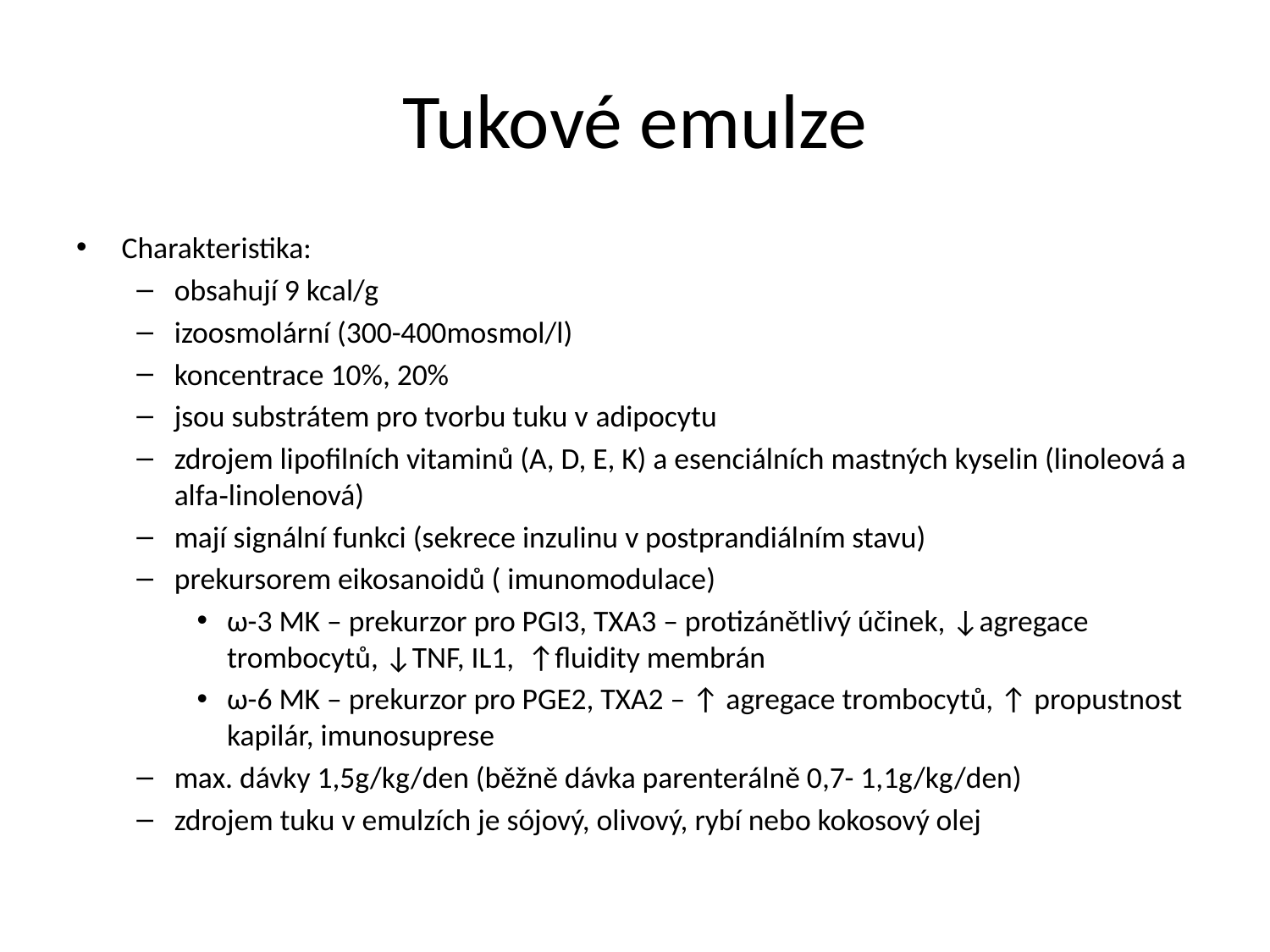

# Tukové emulze
Charakteristika:
obsahují 9 kcal/g
izoosmolární (300-400mosmol/l)
koncentrace 10%, 20%
jsou substrátem pro tvorbu tuku v adipocytu
zdrojem lipofilních vitaminů (A, D, E, K) a esenciálních mastných kyselin (linoleová a alfa‑linolenová)
mají signální funkci (sekrece inzulinu v postprandiálním stavu)
prekursorem eikosanoidů ( imunomodulace)
ω-3 MK – prekurzor pro PGI3, TXA3 – protizánětlivý účinek, ↓agregace trombocytů, ↓TNF, IL1,  ↑fluidity membrán
ω-6 MK – prekurzor pro PGE2, TXA2 – ↑ agregace trombocytů, ↑ propustnost kapilár, imunosuprese
max. dávky 1,5g/kg/den (běžně dávka parenterálně 0,7- 1,1g/kg/den)
zdrojem tuku v emulzích je sójový, olivový, rybí nebo kokosový olej